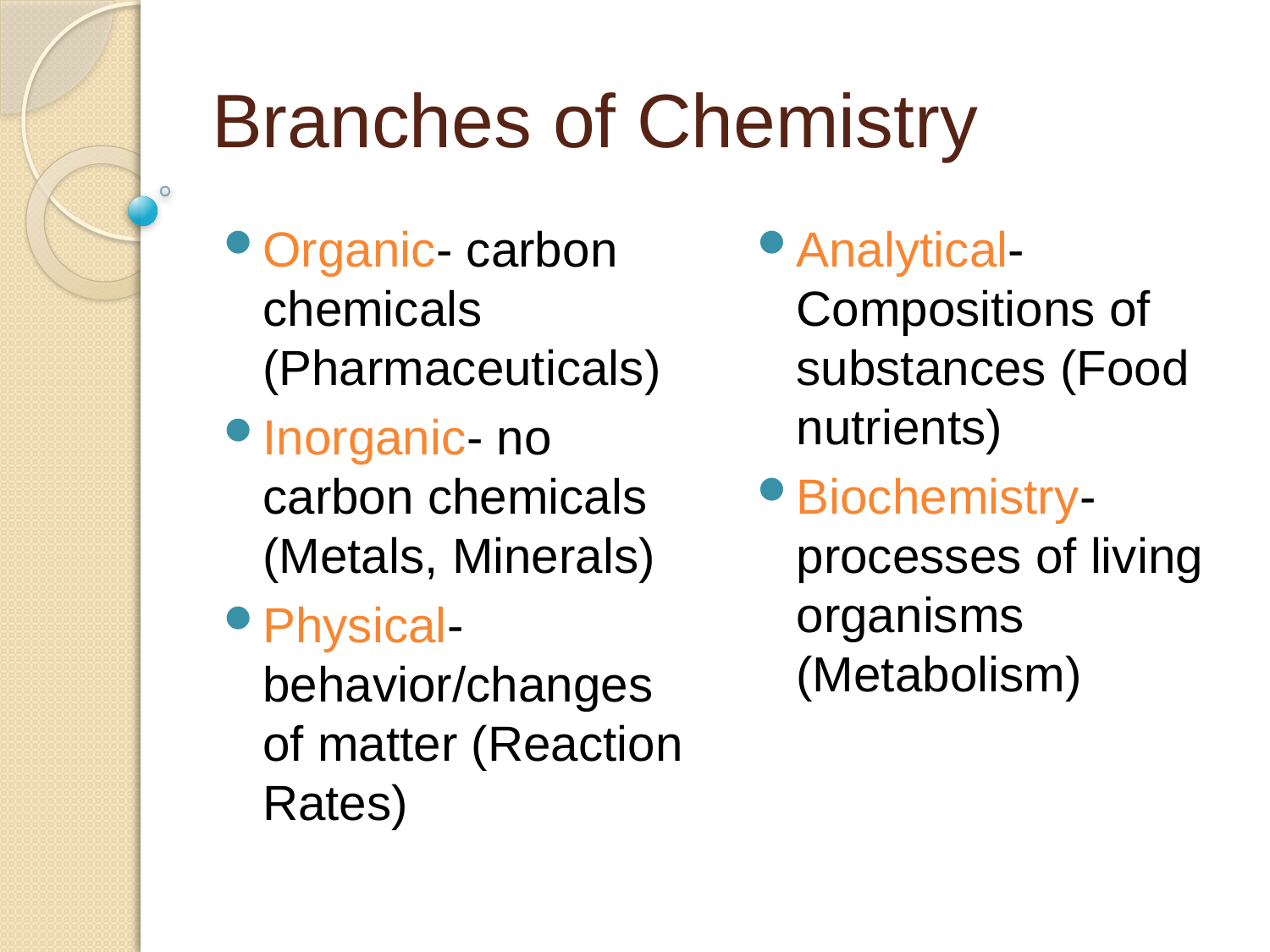

Branches of Chemistry
Organic- carbon chemicals (Pharmaceuticals)
Inorganic- no carbon chemicals (Metals, Minerals)
Physical- behavior/changes of matter (Reaction Rates)
Analytical- Compositions of substances (Food nutrients)
Biochemistry- processes of living organisms (Metabolism)